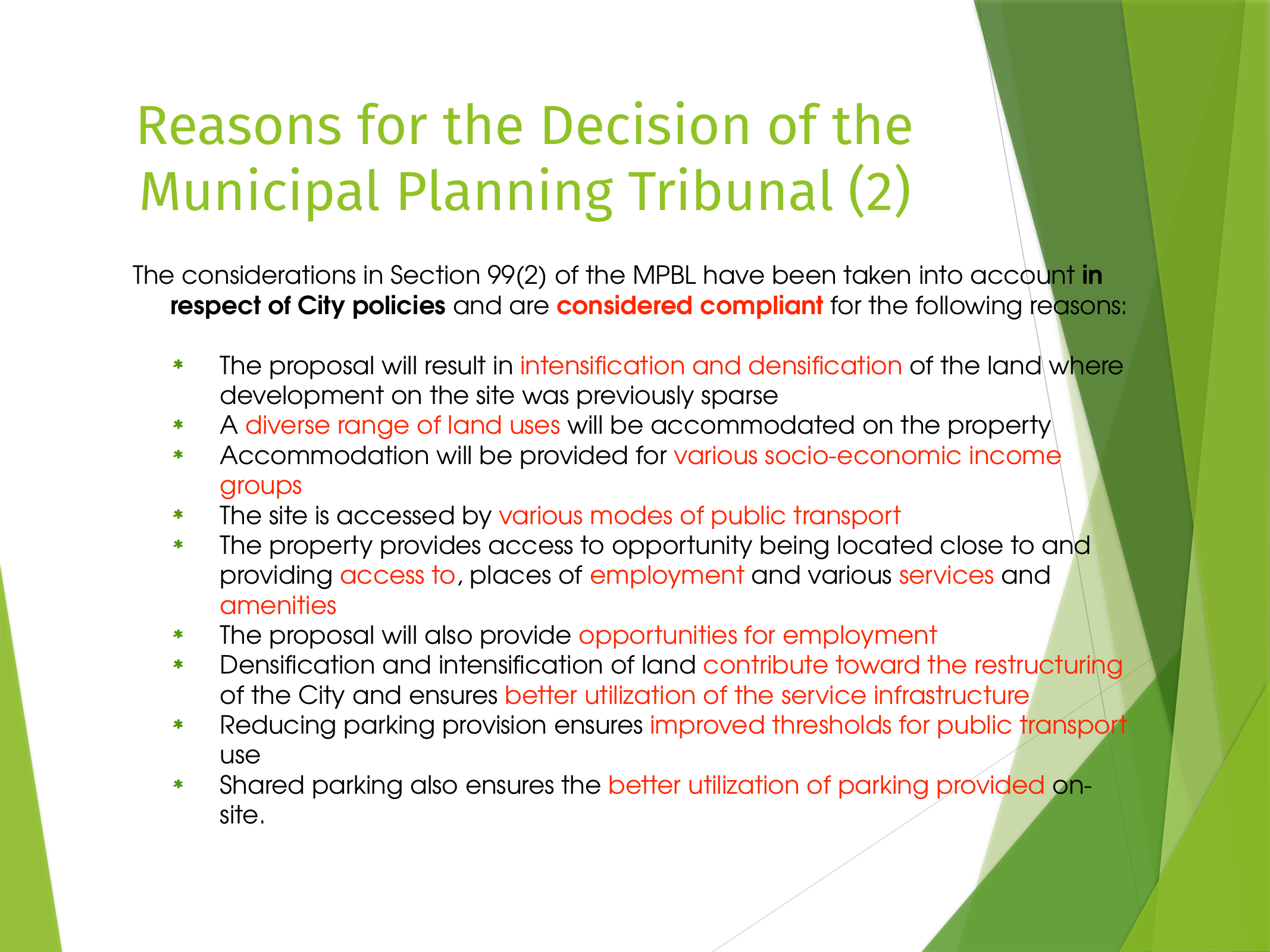

# Reasons for the Decision of the Municipal Planning Tribunal (2)
The considerations in Section 99(2) of the MPBL have been taken into account in respect of City policies and are considered compliant for the following reasons:

The proposal will result in intensification and densification of the land where development on the site was previously sparse
A diverse range of land uses will be accommodated on the property
Accommodation will be provided for various socio-economic income groups
The site is accessed by various modes of public transport
The property provides access to opportunity being located close to and providing access to, places of employment and various services and amenities
The proposal will also provide opportunities for employment
Densification and intensification of land contribute toward the restructuring of the City and ensures better utilization of the service infrastructure
Reducing parking provision ensures improved thresholds for public transport use
Shared parking also ensures the better utilization of parking provided on-site.